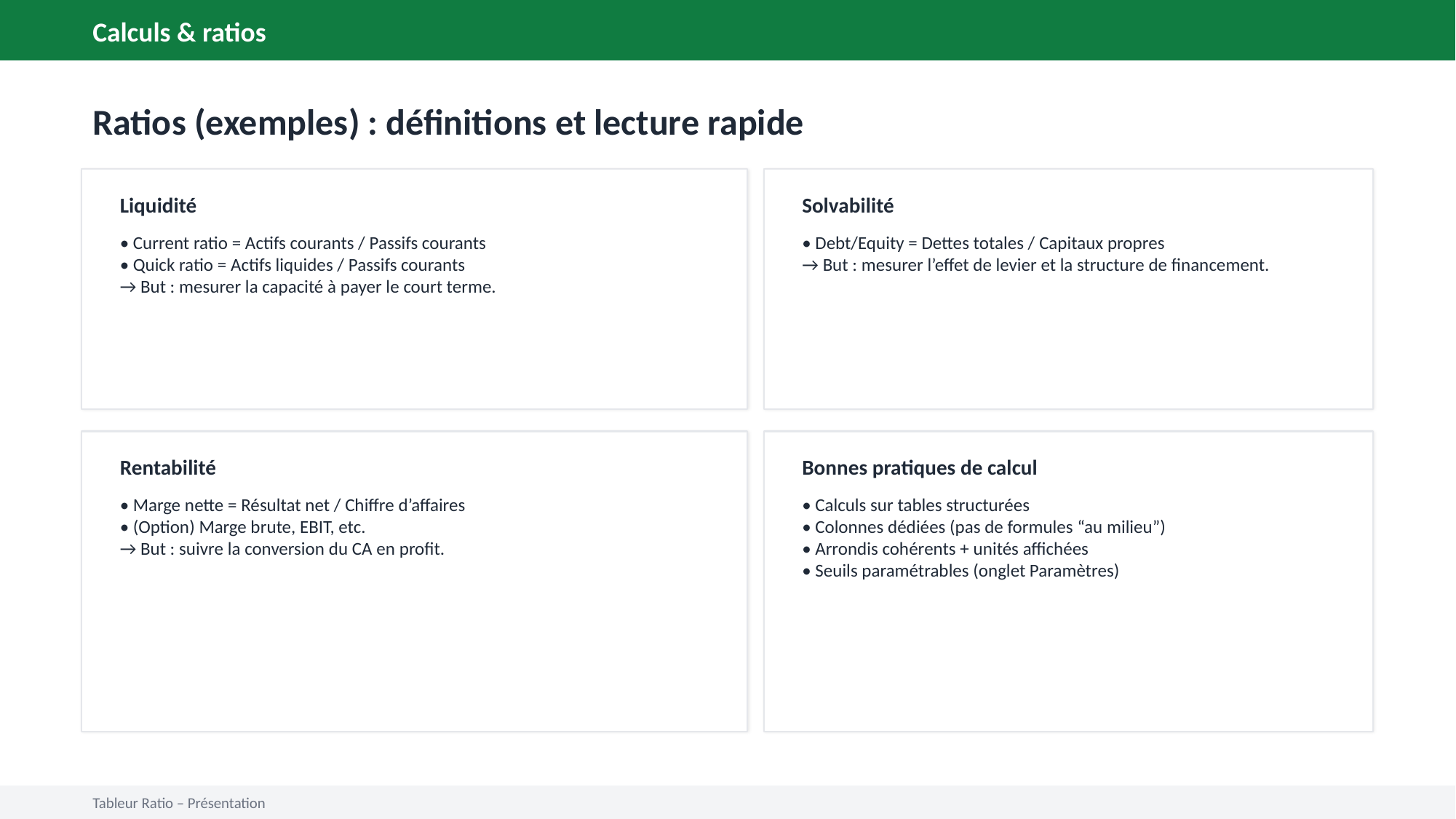

Calculs & ratios
Ratios (exemples) : définitions et lecture rapide

Liquidité
Solvabilité
• Current ratio = Actifs courants / Passifs courants
• Quick ratio = Actifs liquides / Passifs courants
→ But : mesurer la capacité à payer le court terme.
• Debt/Equity = Dettes totales / Capitaux propres
→ But : mesurer l’effet de levier et la structure de financement.

Rentabilité
Bonnes pratiques de calcul
• Marge nette = Résultat net / Chiffre d’affaires
• (Option) Marge brute, EBIT, etc.
→ But : suivre la conversion du CA en profit.
• Calculs sur tables structurées
• Colonnes dédiées (pas de formules “au milieu”)
• Arrondis cohérents + unités affichées
• Seuils paramétrables (onglet Paramètres)

Tableur Ratio – Présentation